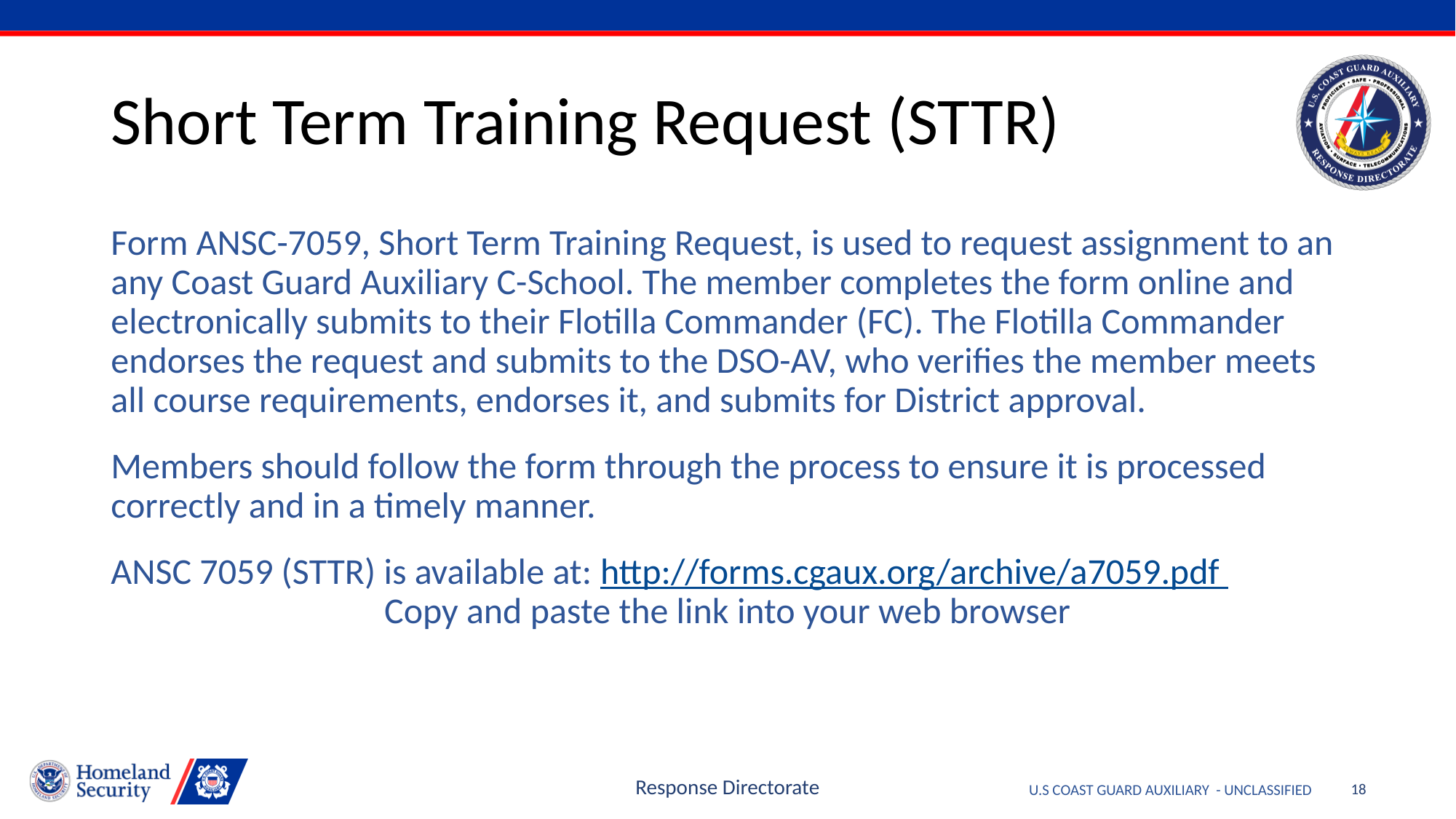

# Short Term Training Request (STTR)
Form ANSC-7059, Short Term Training Request, is used to request assignment to an any Coast Guard Auxiliary C-School. The member completes the form online and electronically submits to their Flotilla Commander (FC). The Flotilla Commander endorses the request and submits to the DSO-AV, who verifies the member meets all course requirements, endorses it, and submits for District approval.
Members should follow the form through the process to ensure it is processed correctly and in a timely manner.
ANSC 7059 (STTR) is available at: http://forms.cgaux.org/archive/a7059.pdf
Copy and paste the link into your web browser

Response Directorate
18